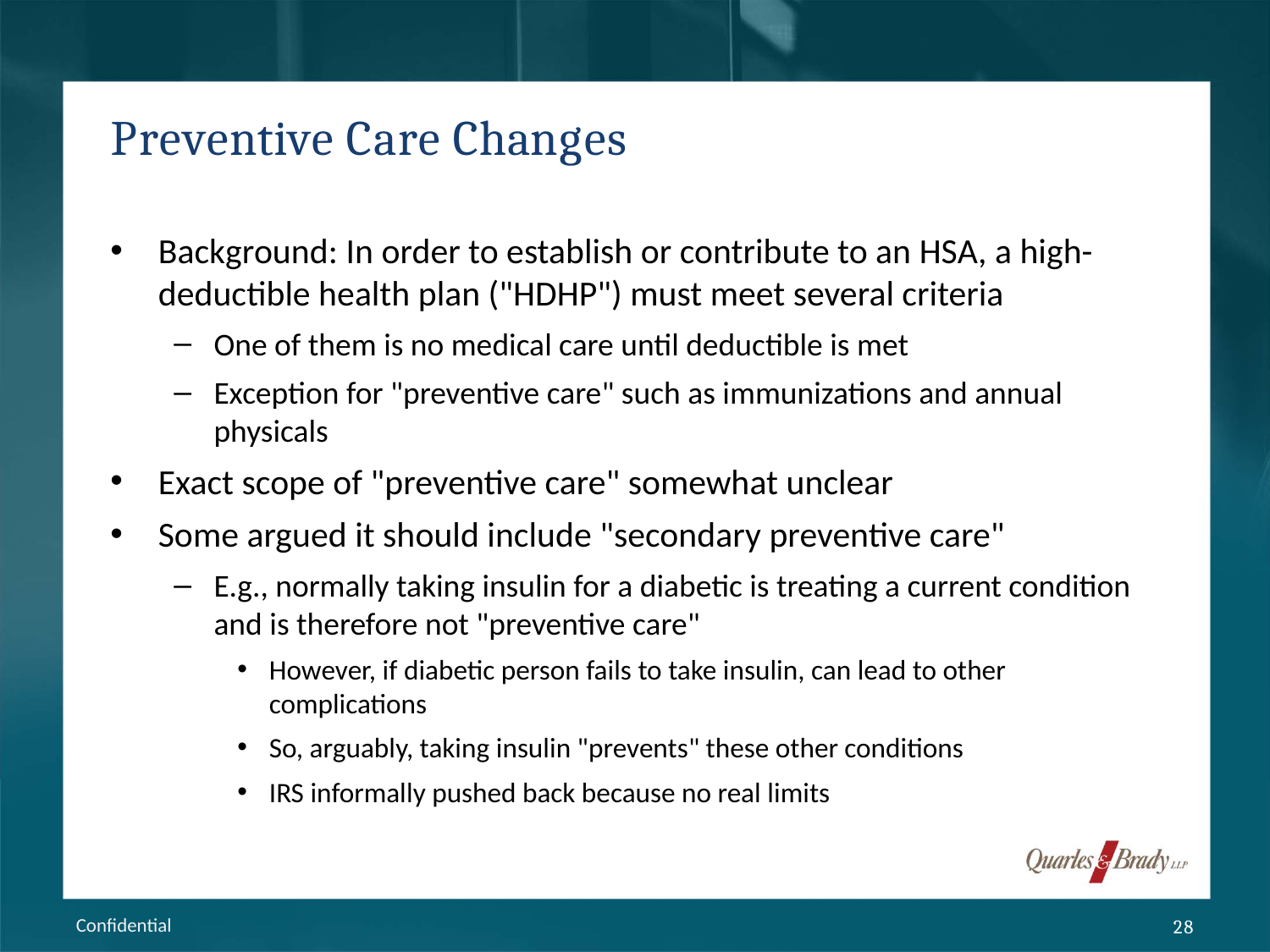

# Preventive Care Changes
Background: In order to establish or contribute to an HSA, a high-deductible health plan ("HDHP") must meet several criteria
One of them is no medical care until deductible is met
Exception for "preventive care" such as immunizations and annual physicals
Exact scope of "preventive care" somewhat unclear
Some argued it should include "secondary preventive care"
E.g., normally taking insulin for a diabetic is treating a current condition and is therefore not "preventive care"
However, if diabetic person fails to take insulin, can lead to other complications
So, arguably, taking insulin "prevents" these other conditions
IRS informally pushed back because no real limits
Confidential
28